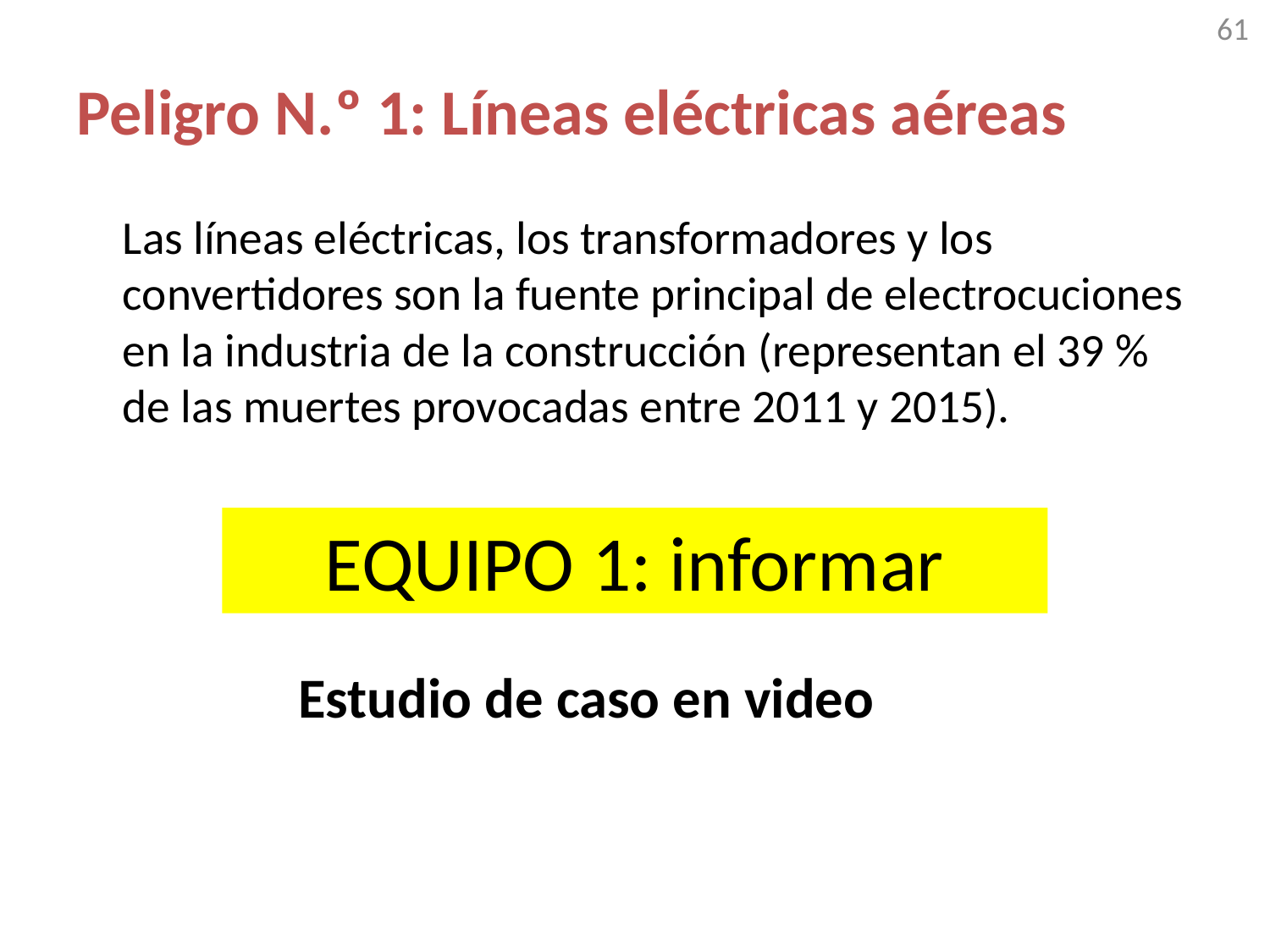

61
# Peligro N.º 1: Líneas eléctricas aéreas
Las líneas eléctricas, los transformadores y los convertidores son la fuente principal de electrocuciones en la industria de la construcción (representan el 39 % de las muertes provocadas entre 2011 y 2015).
EQUIPO 1: informar
Estudio de caso en video